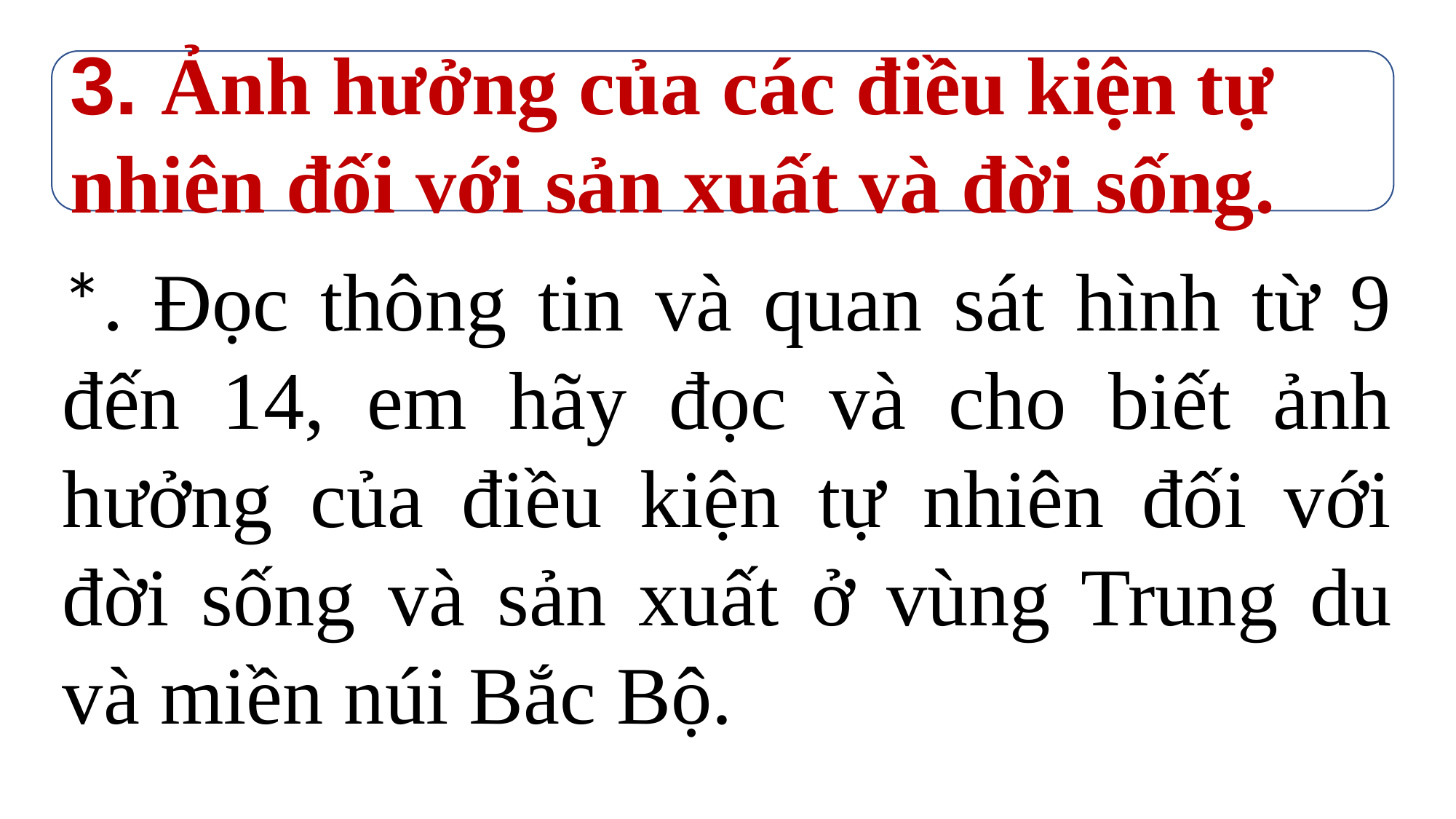

3. Ảnh hưởng của các điều kiện tự nhiên đối với sản xuất và đời sống.
*. Đọc thông tin và quan sát hình từ 9 đến 14, em hãy đọc và cho biết ảnh hưởng của điều kiện tự nhiên đối với đời sống và sản xuất ở vùng Trung du và miền núi Bắc Bộ.